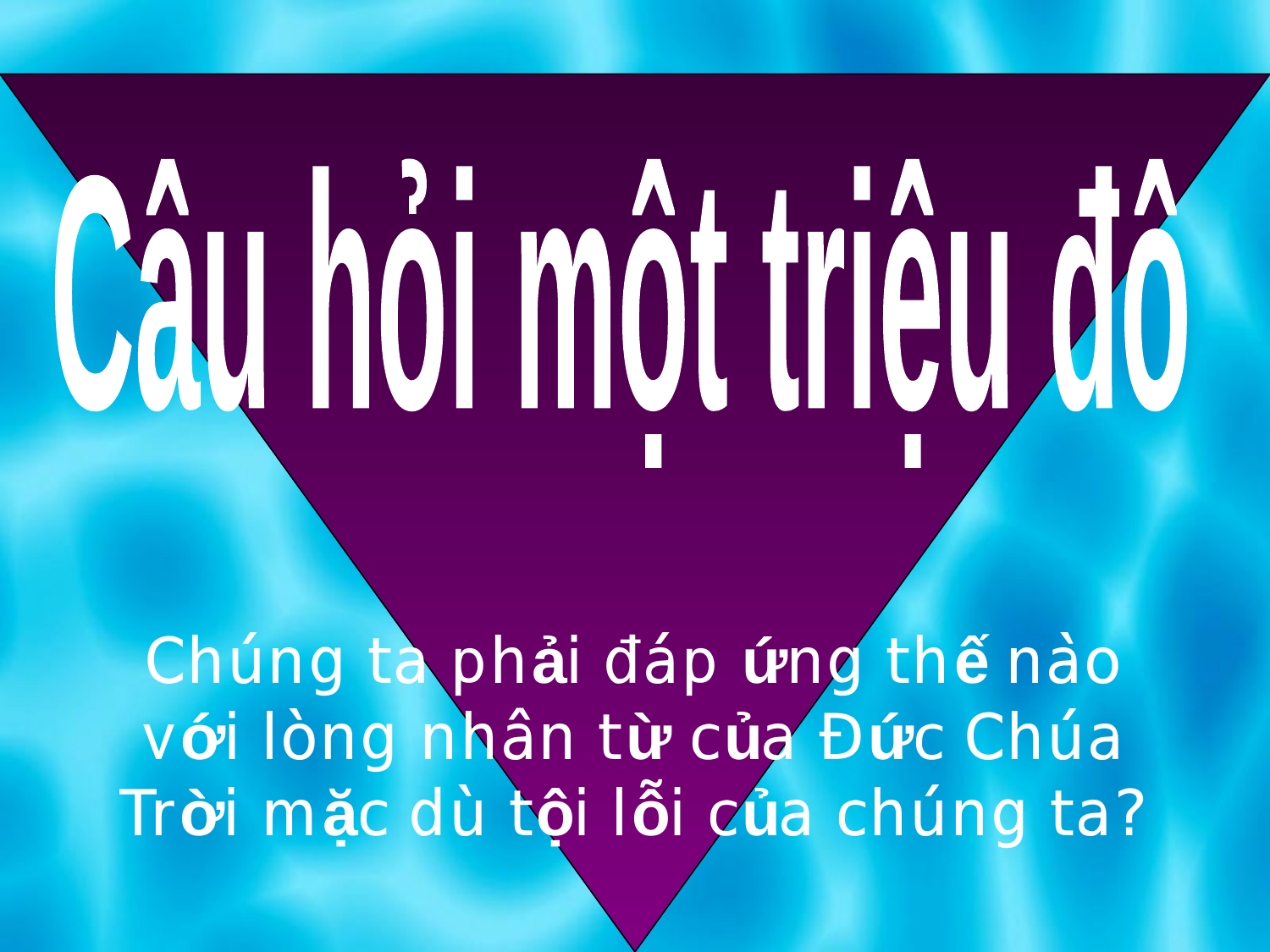

# The Ten Million Dollar Question
Câu hỏi một triệu đô
Chúng ta phải đáp ứng thế nào với lòng nhân từ của Đức Chúa Trời mặc dù tội lỗi của chúng ta?